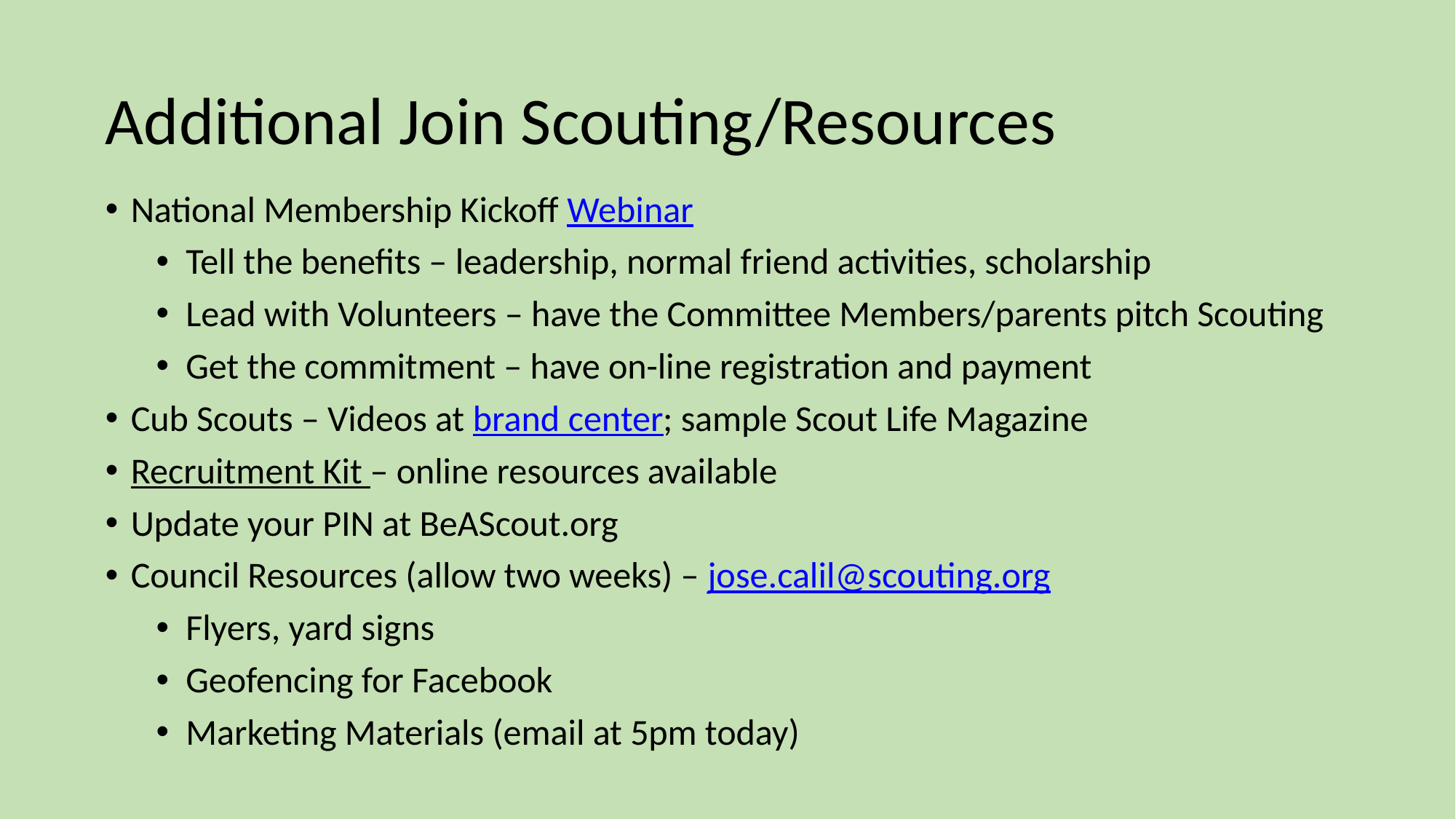

# Additional Join Scouting/Resources
National Membership Kickoff Webinar
Tell the benefits – leadership, normal friend activities, scholarship
Lead with Volunteers – have the Committee Members/parents pitch Scouting
Get the commitment – have on-line registration and payment
Cub Scouts – Videos at brand center; sample Scout Life Magazine
Recruitment Kit – online resources available
Update your PIN at BeAScout.org
Council Resources (allow two weeks) – jose.calil@scouting.org
Flyers, yard signs
Geofencing for Facebook
Marketing Materials (email at 5pm today)